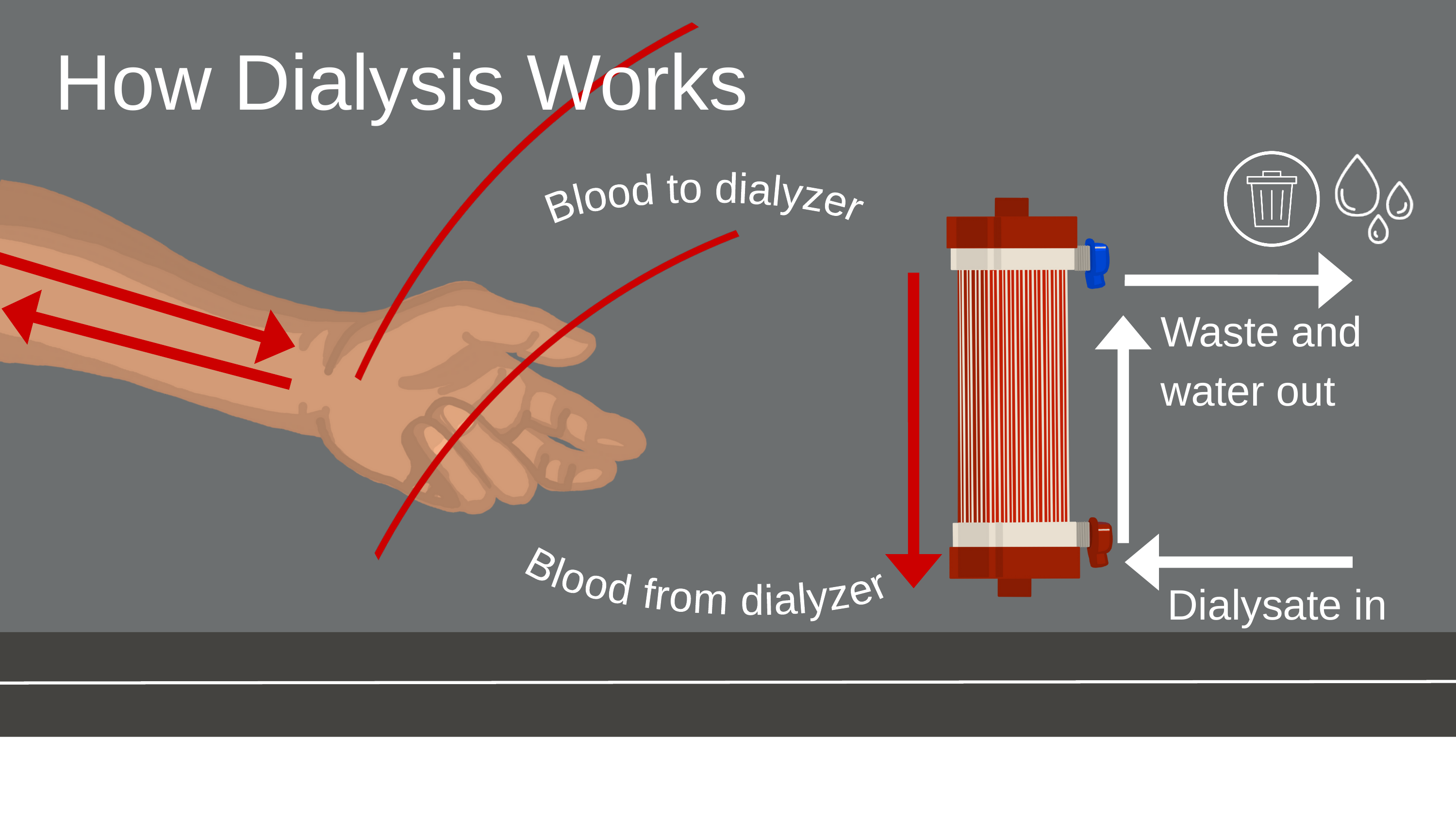

How Dialysis Works

Blood to dialyzer

Waste and water out

Blood from dialyzer

Dialysate in